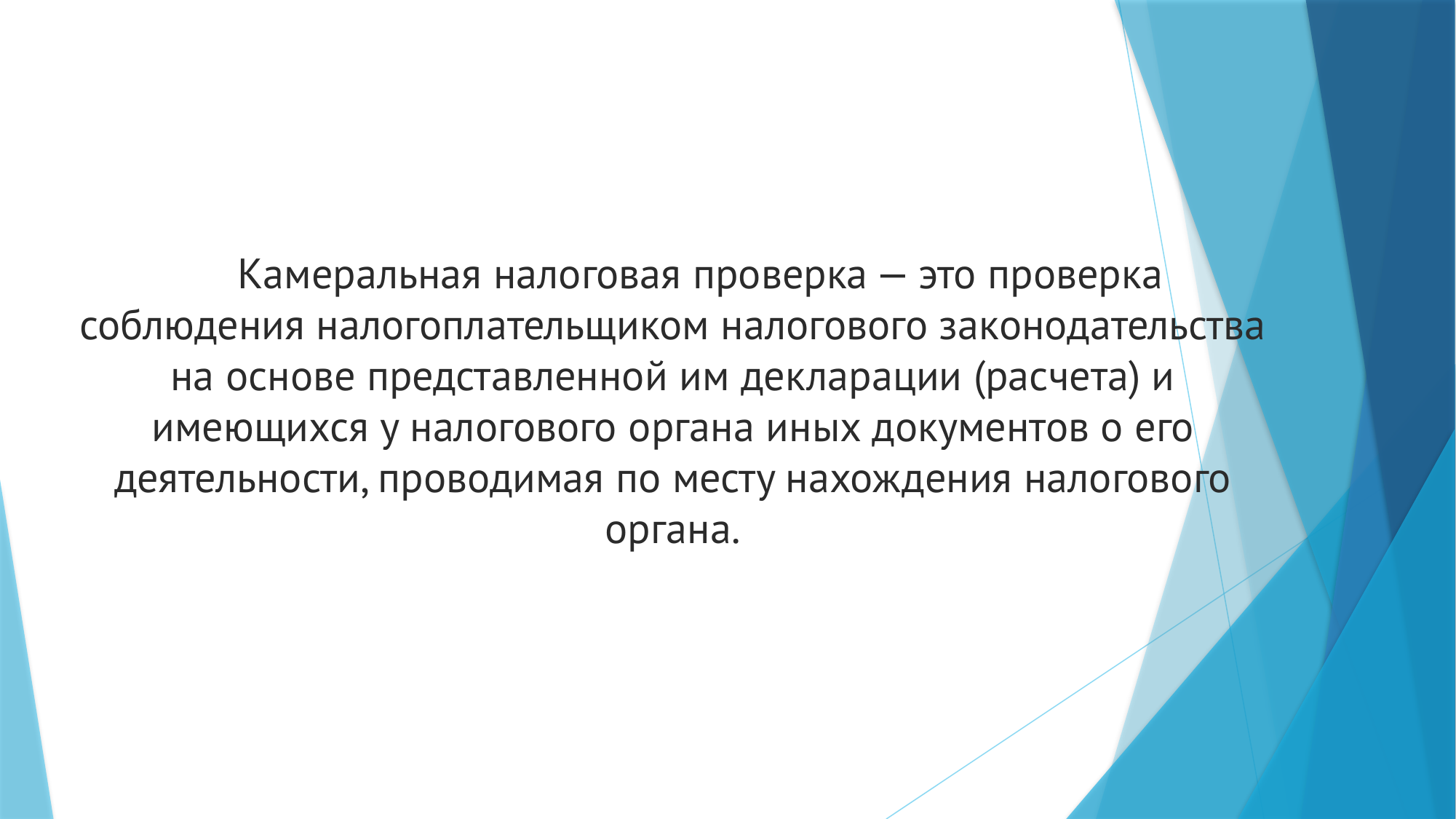

Камеральная налоговая проверка — это проверка соблюдения налогоплательщиком налогового законодательства на основе представленной им декларации (расчета) и имеющихся у налогового органа иных документов о его деятельности, проводимая по месту нахождения налогового органа.